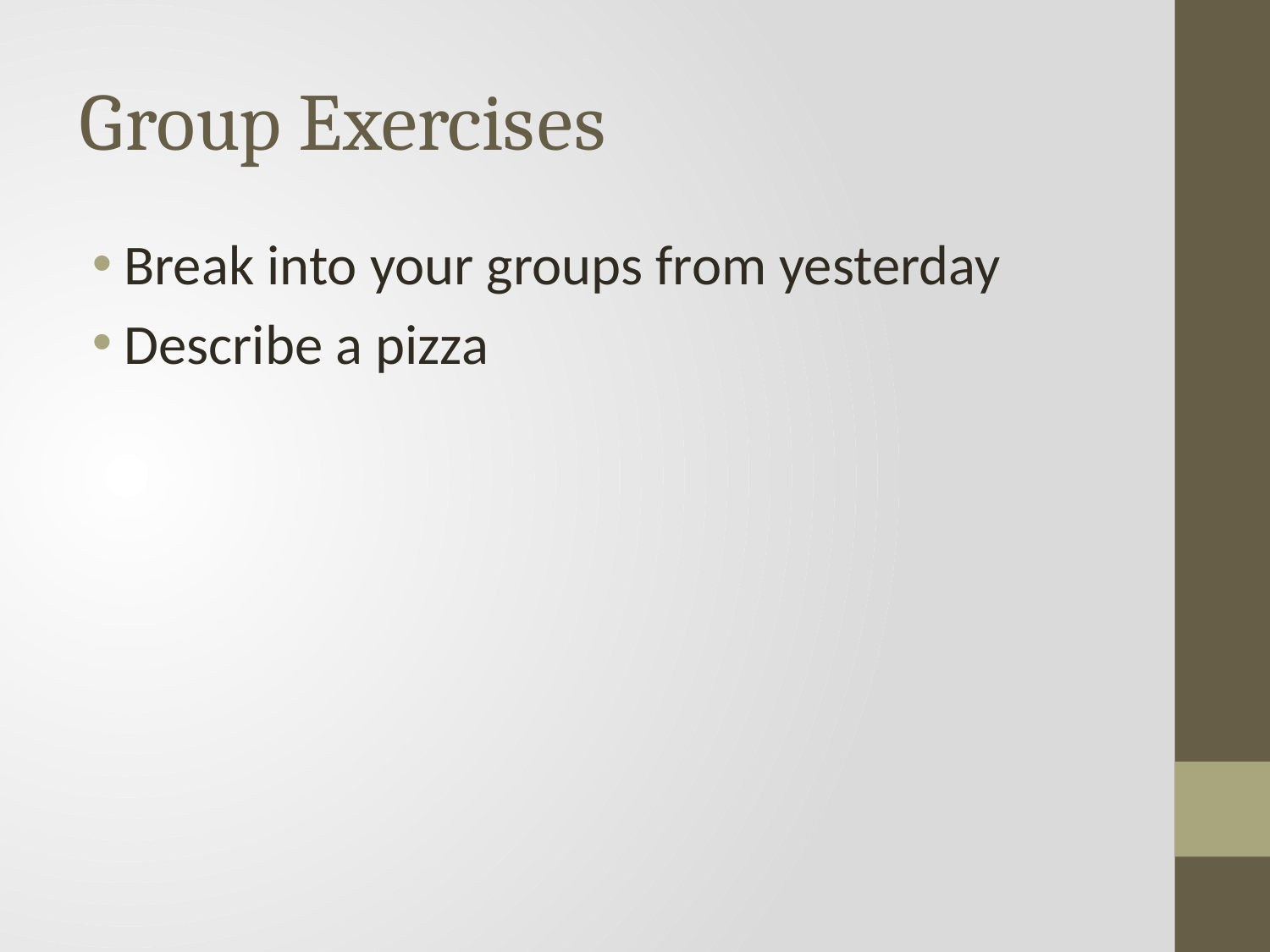

# Group Exercises
Break into your groups from yesterday
Describe a pizza